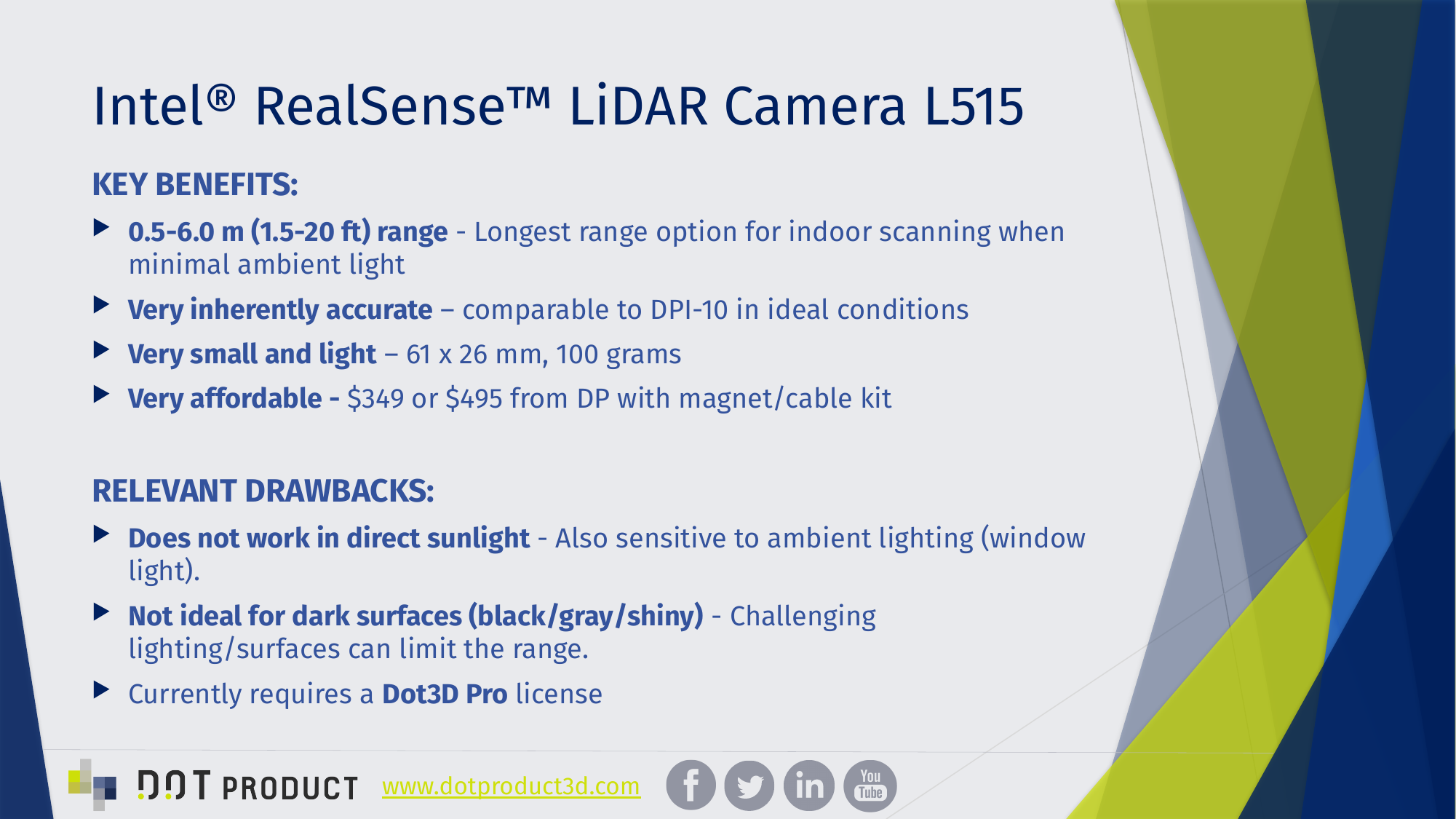

# Intel® RealSense™ LiDAR Camera L515
KEY BENEFITS:
0.5-6.0 m (1.5-20 ft) range - Longest range option for indoor scanning when minimal ambient light
Very inherently accurate – comparable to DPI-10 in ideal conditions
Very small and light – 61 x 26 mm, 100 grams
Very affordable - $349 or $495 from DP with magnet/cable kit

RELEVANT DRAWBACKS:
Does not work in direct sunlight - Also sensitive to ambient lighting (window light).
Not ideal for dark surfaces (black/gray/shiny) - Challenging lighting/surfaces can limit the range.
Currently requires a Dot3D Pro license